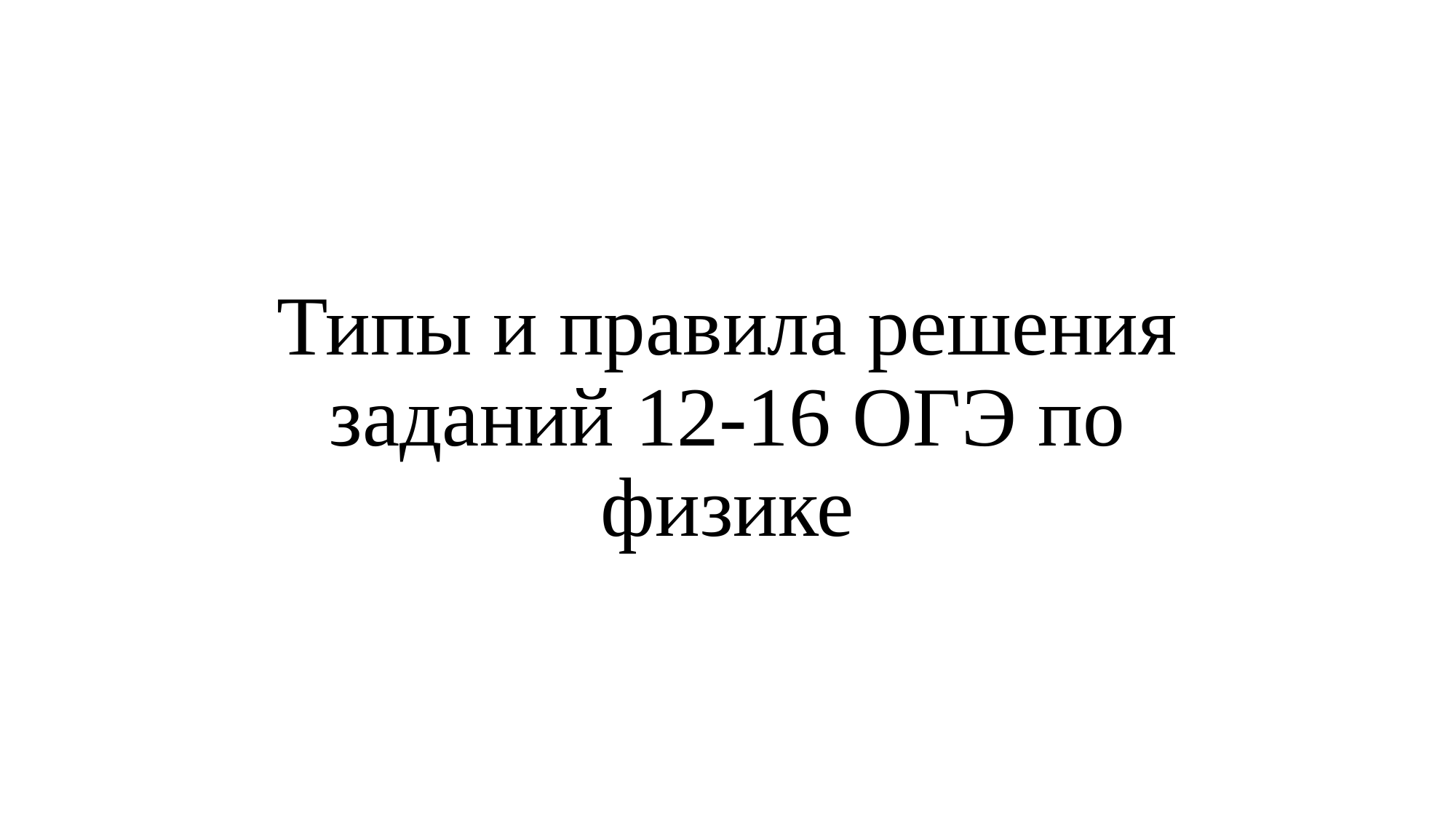

# Типы и правила решения заданий 12-16 ОГЭ по физике